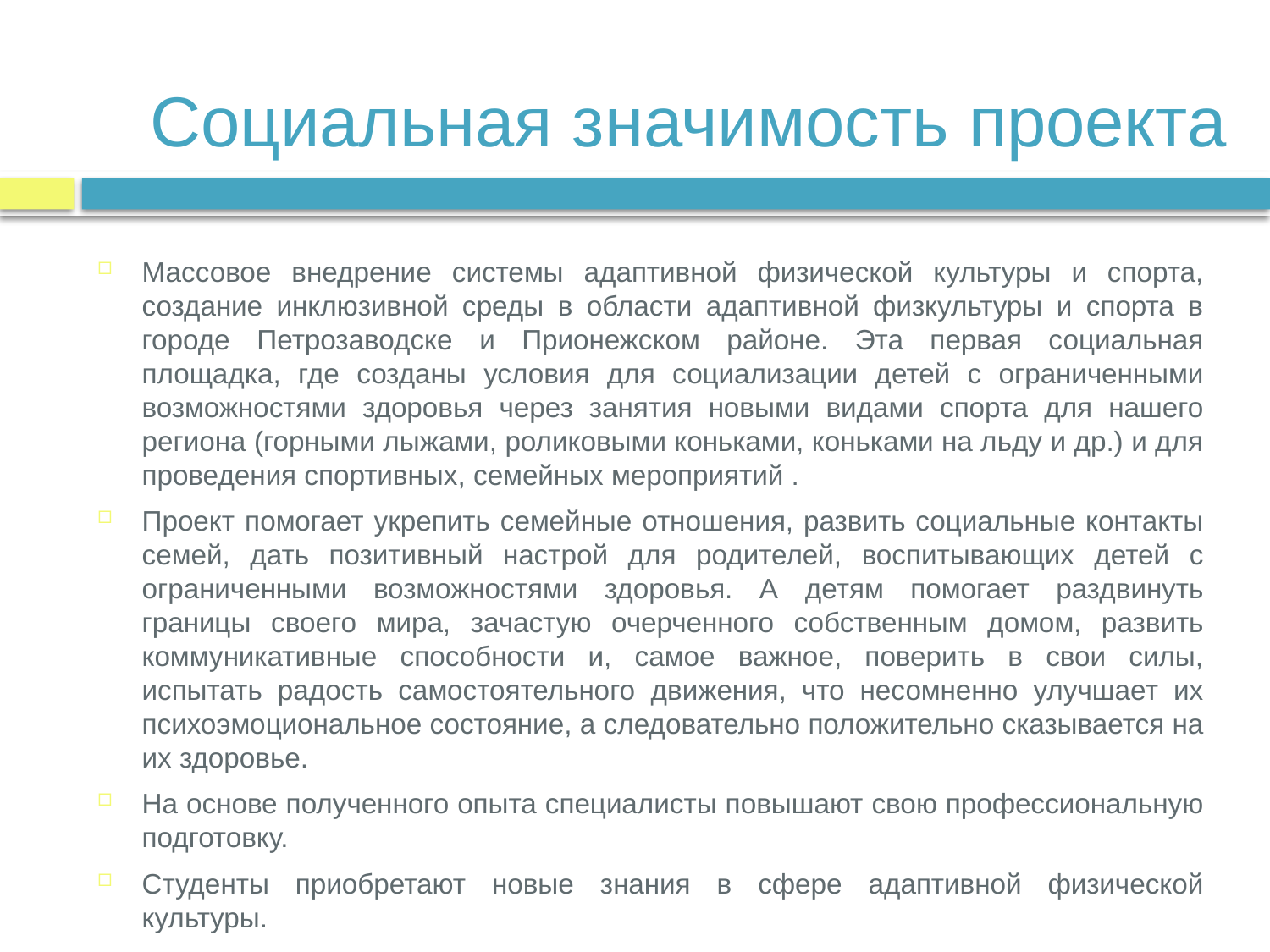

# Социальная значимость проекта
Массовое внедрение системы адаптивной физической культуры и спорта, создание инклюзивной среды в области адаптивной физкультуры и спорта в городе Петрозаводске и Прионежском районе. Эта первая социальная площадка, где созданы условия для социализации детей с ограниченными возможностями здоровья через занятия новыми видами спорта для нашего региона (горными лыжами, роликовыми коньками, коньками на льду и др.) и для проведения спортивных, семейных мероприятий .
Проект помогает укрепить семейные отношения, развить социальные контакты семей, дать позитивный настрой для родителей, воспитывающих детей с ограниченными возможностями здоровья. А детям помогает раздвинуть границы своего мира, зачастую очерченного собственным домом, развить коммуникативные способности и, самое важное, поверить в свои силы, испытать радость самостоятельного движения, что несомненно улучшает их психоэмоциональное состояние, а следовательно положительно сказывается на их здоровье.
На основе полученного опыта специалисты повышают свою профессиональную подготовку.
Студенты приобретают новые знания в сфере адаптивной физической культуры.